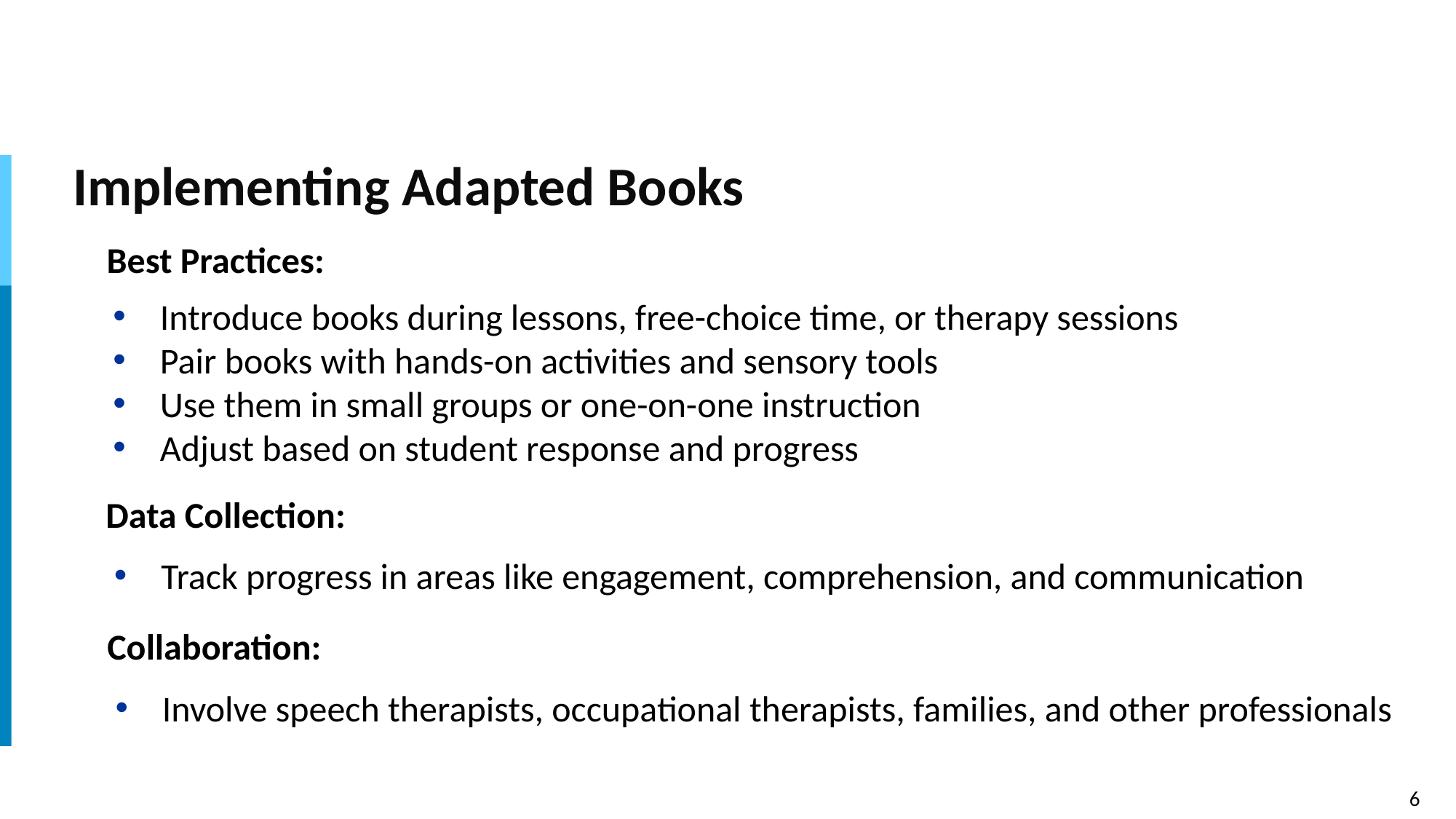

# Implementing Adapted Books
Best Practices:
Introduce books during lessons, free-choice time, or therapy sessions
Pair books with hands-on activities and sensory tools
Use them in small groups or one-on-one instruction
Adjust based on student response and progress
Data Collection:
Track progress in areas like engagement, comprehension, and communication
Collaboration:
Involve speech therapists, occupational therapists, families, and other professionals